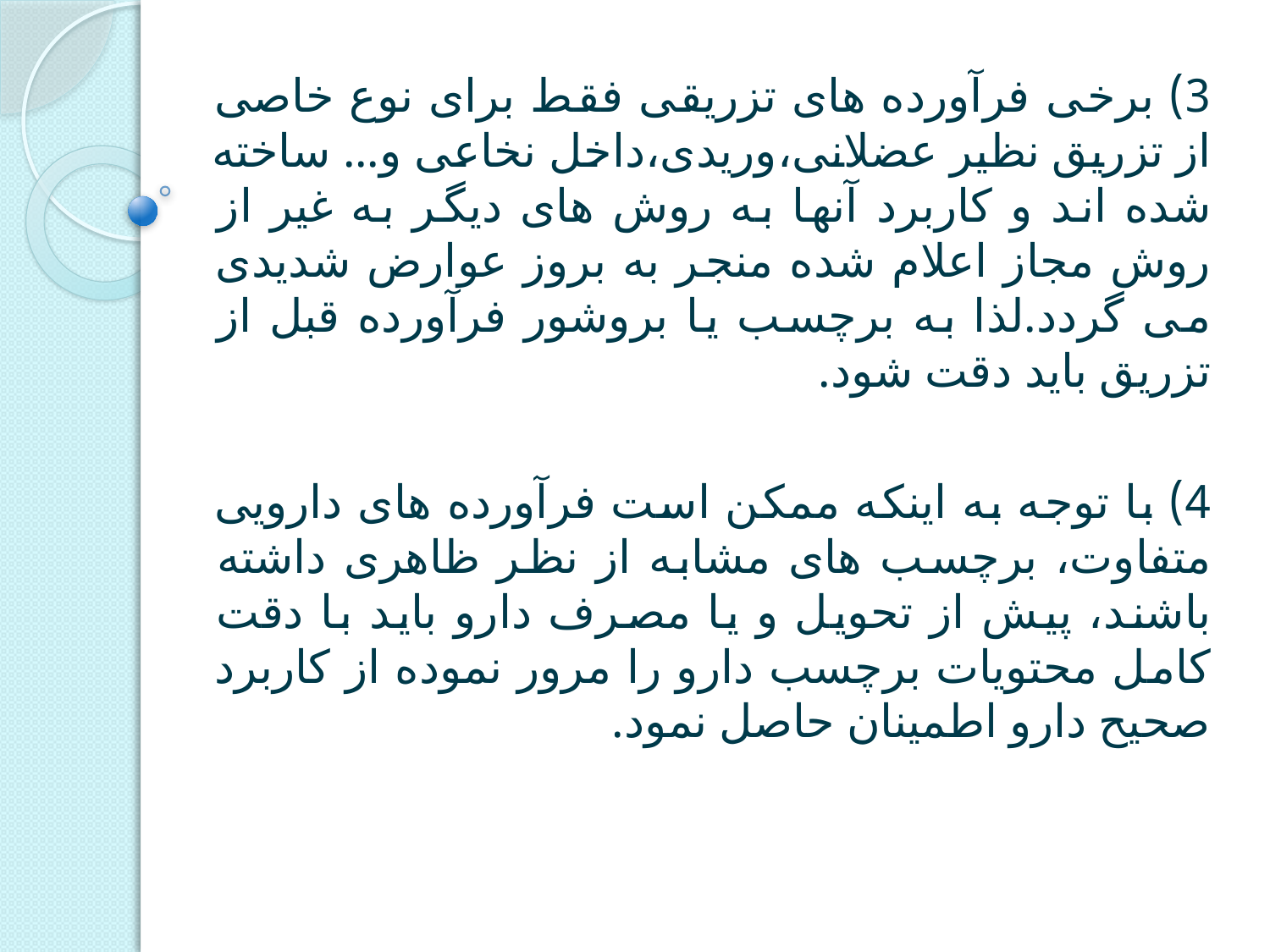

3) برخی فرآورده های تزریقی فقط برای نوع خاصی از تزریق نظیر عضلانی،وریدی،داخل نخاعی و... ساخته شده اند و کاربرد آنها به روش های دیگر به غیر از روش مجاز اعلام شده منجر به بروز عوارض شدیدی می گردد.لذا به برچسب یا بروشور فرآورده قبل از تزریق باید دقت شود.

4) با توجه به اینکه ممکن است فرآورده های دارویی متفاوت، برچسب های مشابه از نظر ظاهری داشته باشند، پیش از تحویل و یا مصرف دارو باید با دقت کامل محتویات برچسب دارو را مرور نموده از کاربرد صحیح دارو اطمینان حاصل نمود.